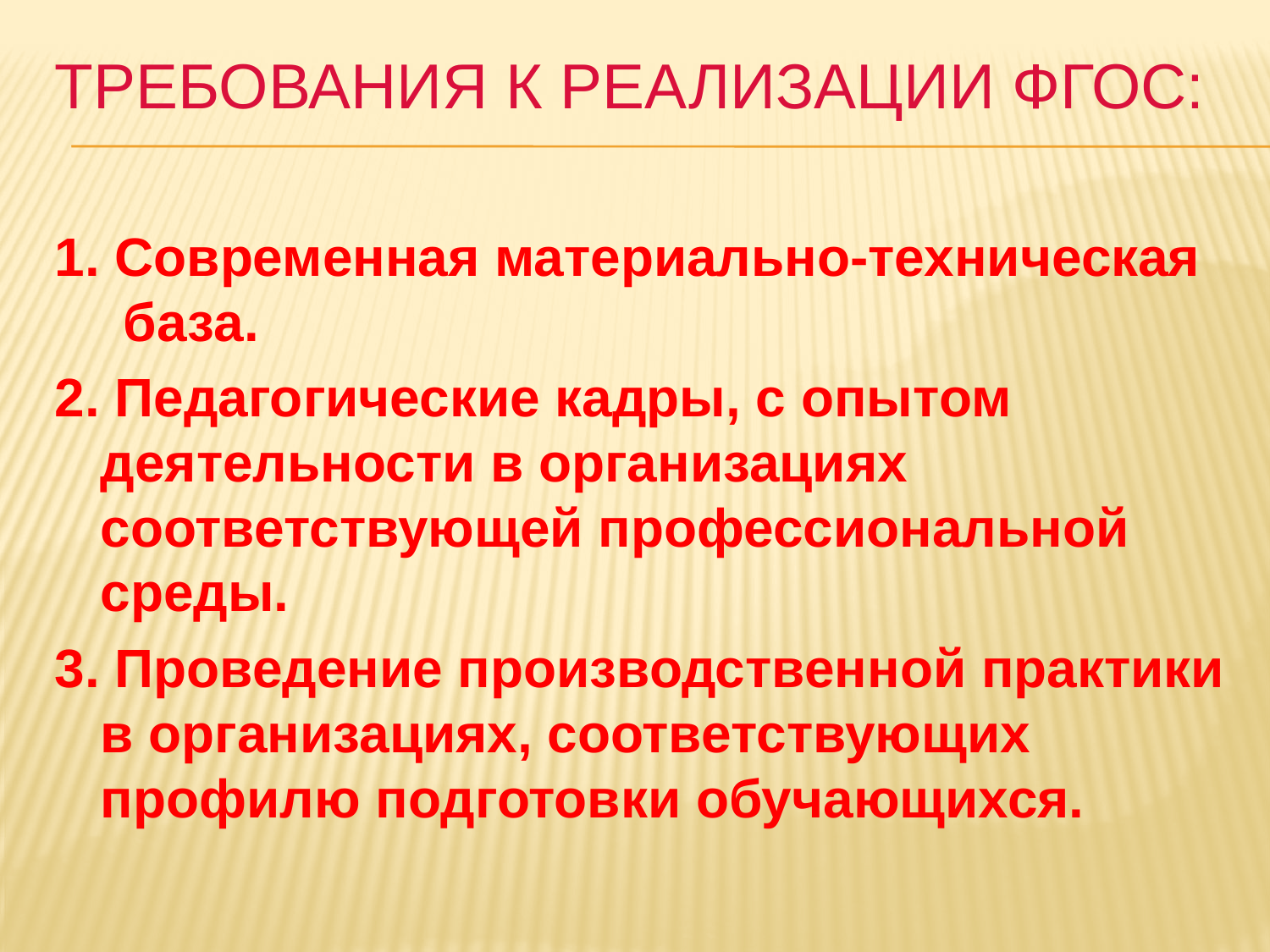

# Требования к реализации ФГОС:
1. Современная материально-техническая база.
2. Педагогические кадры, с опытом деятельности в организациях соответствующей профессиональной среды.
3. Проведение производственной практики в организациях, соответствующих профилю подготовки обучающихся.